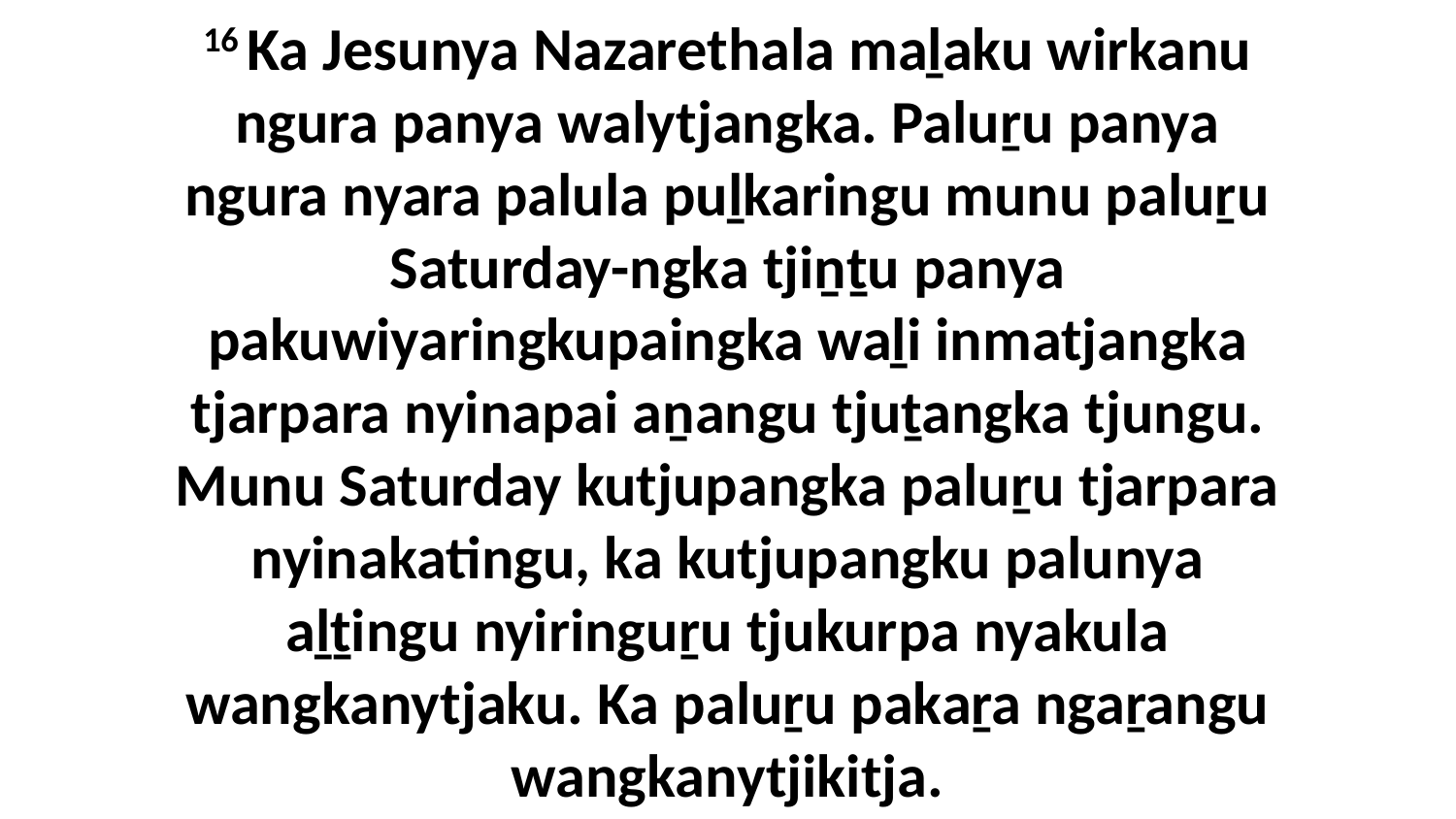

16 Ka Jesunya Nazarethala maḻaku wirkanu ngura panya walytjangka. Paluṟu panya ngura nyara palula puḻkaringu munu paluṟu Saturday-ngka tjiṉṯu panya pakuwiyaringkupaingka waḻi inmatjangka tjarpara nyinapai aṉangu tjuṯangka tjungu. Munu Saturday kutjupangka paluṟu tjarpara nyinakatingu, ka kutjupangku palunya aḻṯingu nyiringuṟu tjukurpa nyakula wangkanytjaku. Ka paluṟu pakaṟa ngaṟangu wangkanytjikitja.